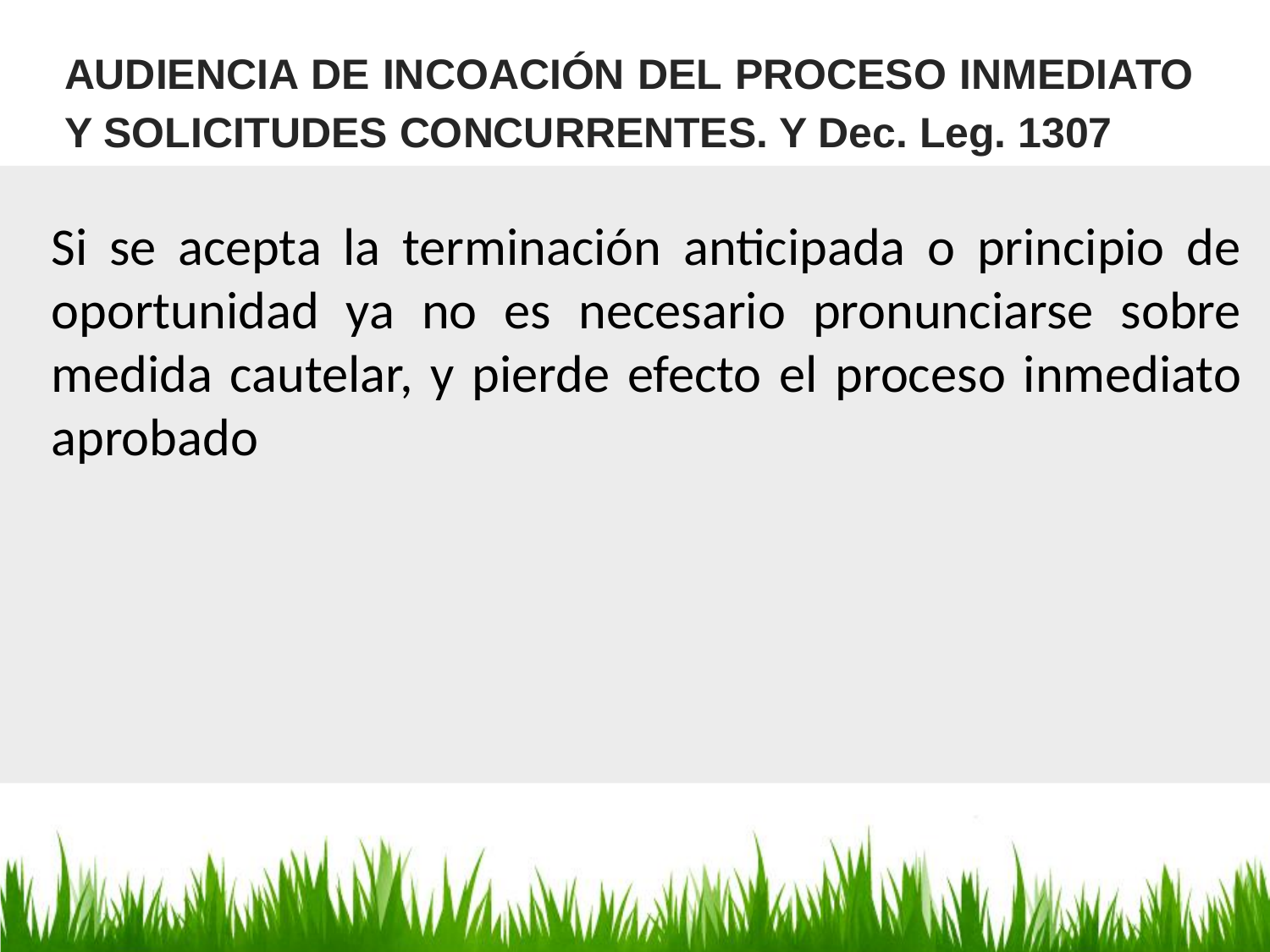

AUDIENCIA DE INCOACIÓN DEL PROCESO INMEDIATO Y SOLICITUDES CONCURRENTES. Y Dec. Leg. 1307

Si se acepta la terminación anticipada o principio de oportunidad ya no es necesario pronunciarse sobre medida cautelar, y pierde efecto el proceso inmediato aprobado